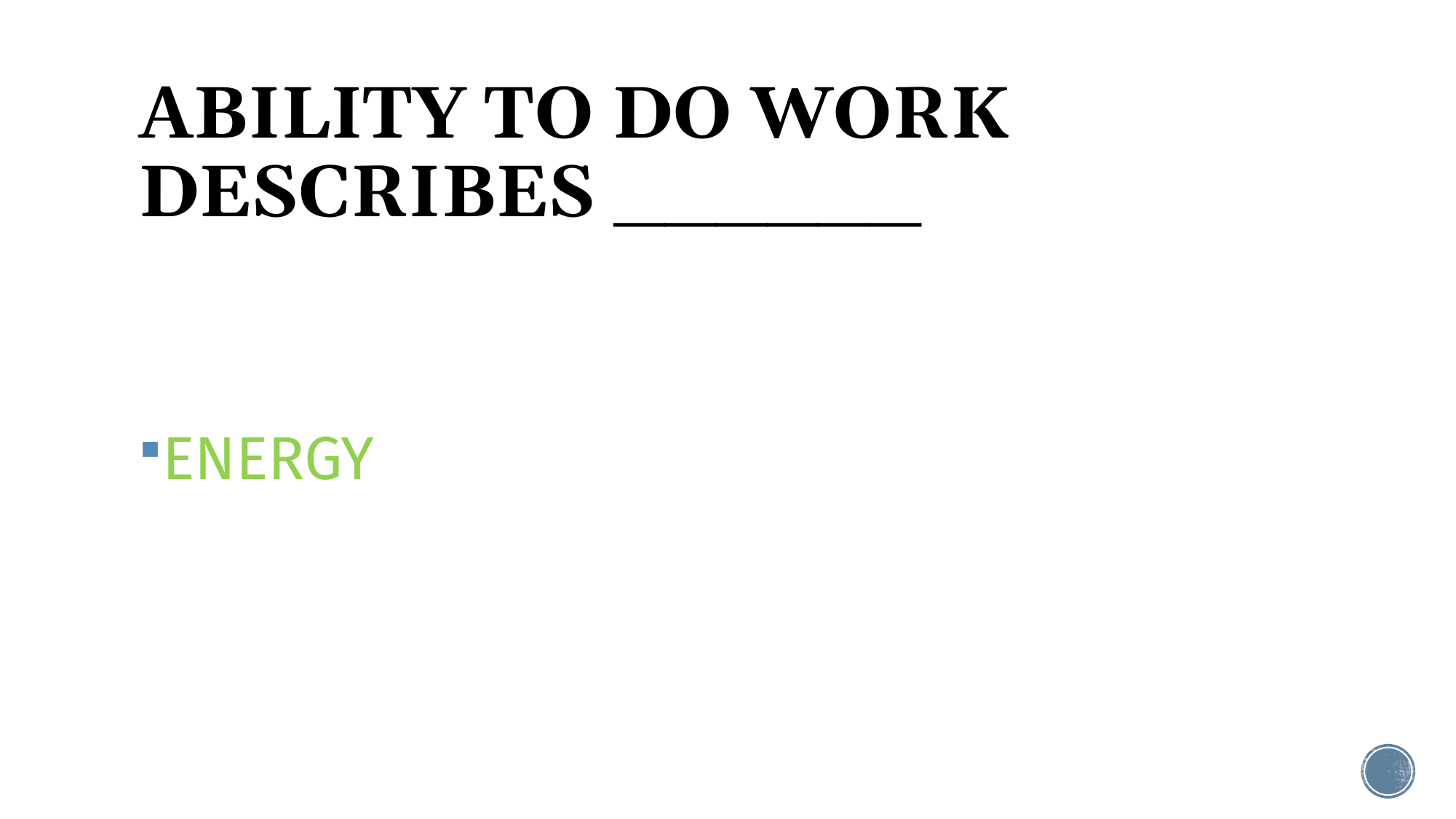

# ABILITY TO DO WORK DESCRIBES ______
ENERGY